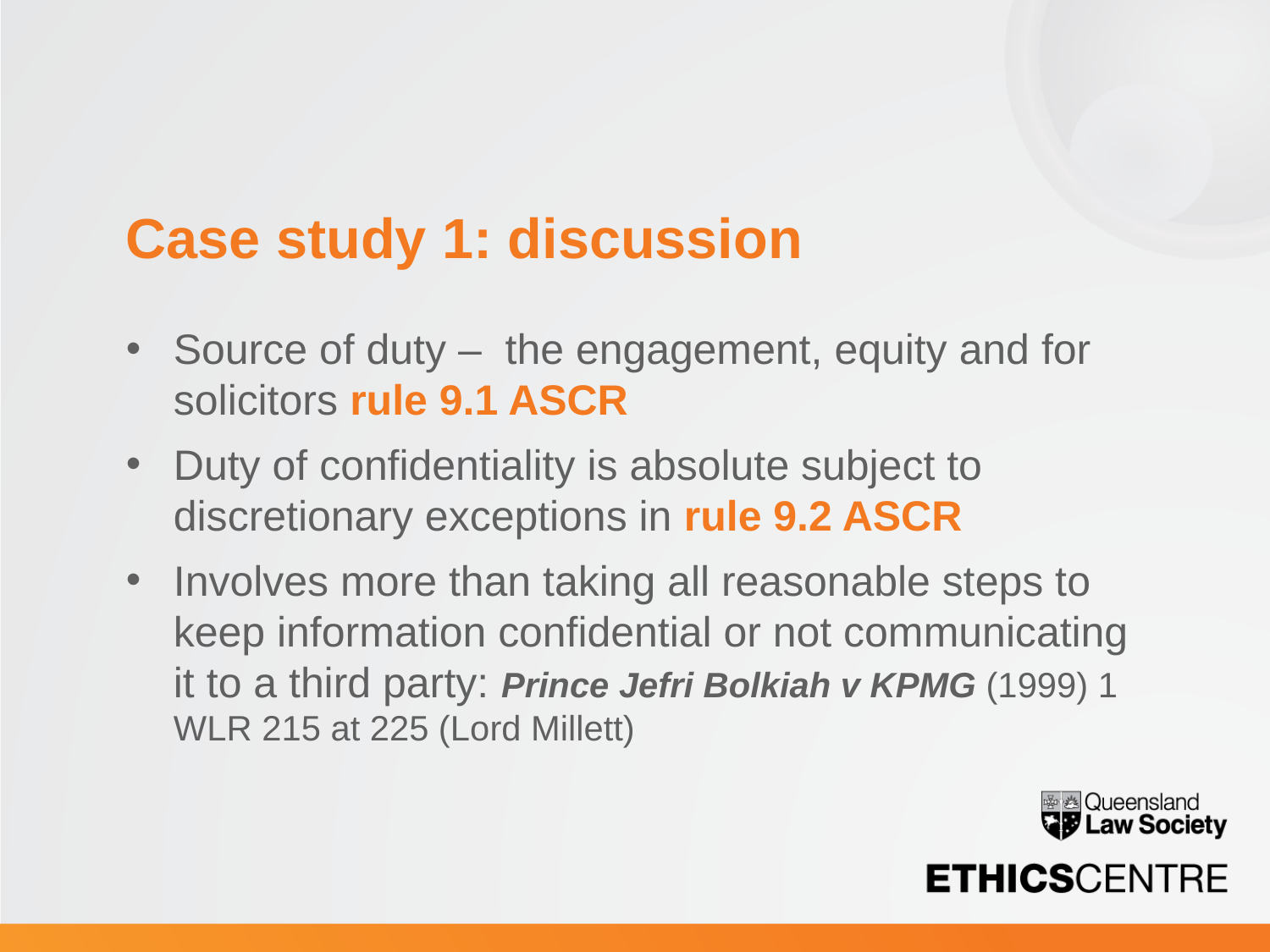

# Case study 1: discussion
Source of duty –  the engagement, equity and for solicitors rule 9.1 ASCR
Duty of confidentiality is absolute subject to discretionary exceptions in rule 9.2 ASCR
Involves more than taking all reasonable steps to keep information confidential or not communicating it to a third party: Prince Jefri Bolkiah v KPMG (1999) 1 WLR 215 at 225 (Lord Millett)